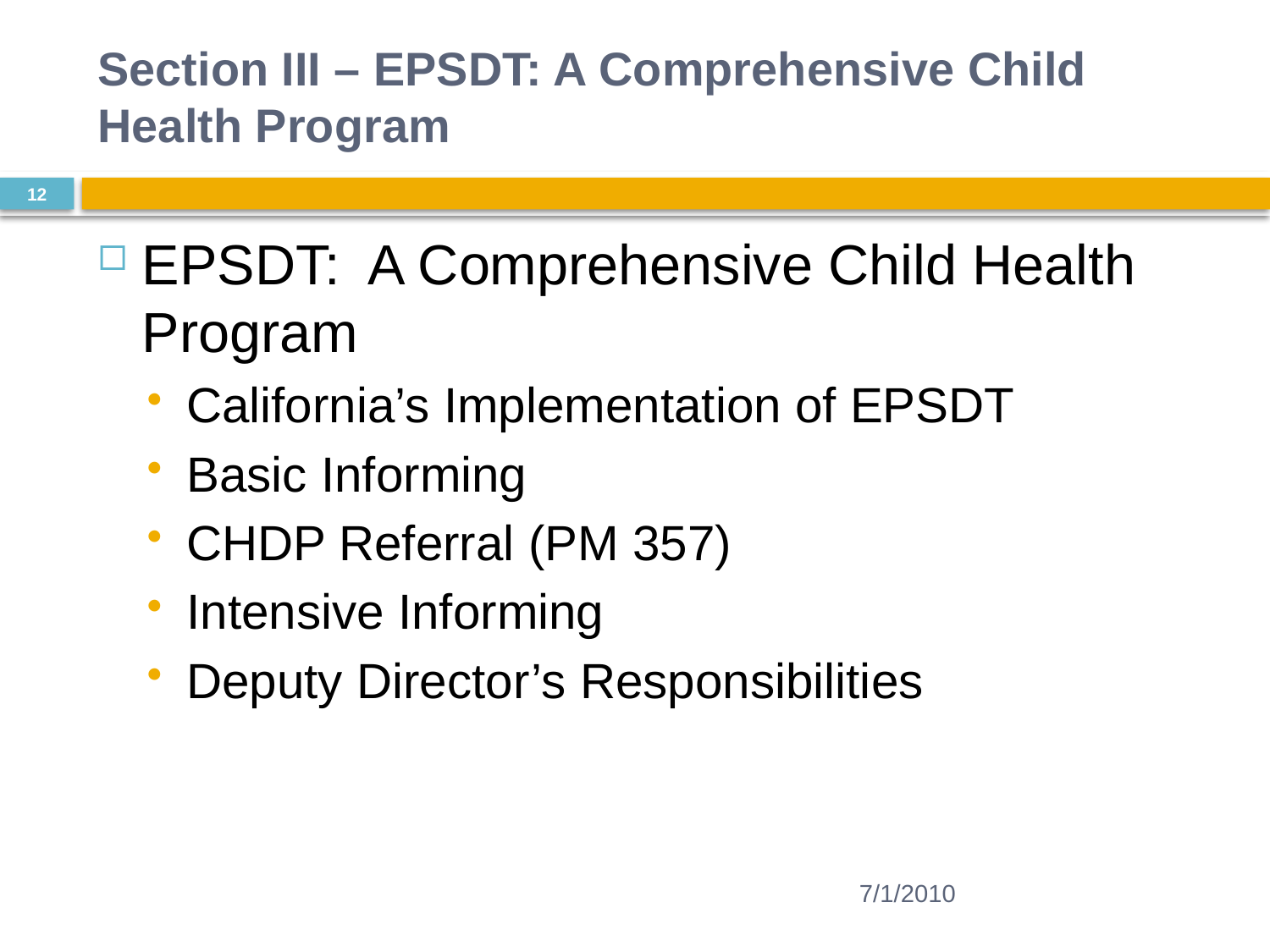

# Section III – EPSDT: A Comprehensive Child Health Program
12
EPSDT:  A Comprehensive Child Health Program
California’s Implementation of EPSDT
Basic Informing
CHDP Referral (PM 357)
Intensive Informing
Deputy Director’s Responsibilities

7/1/2010